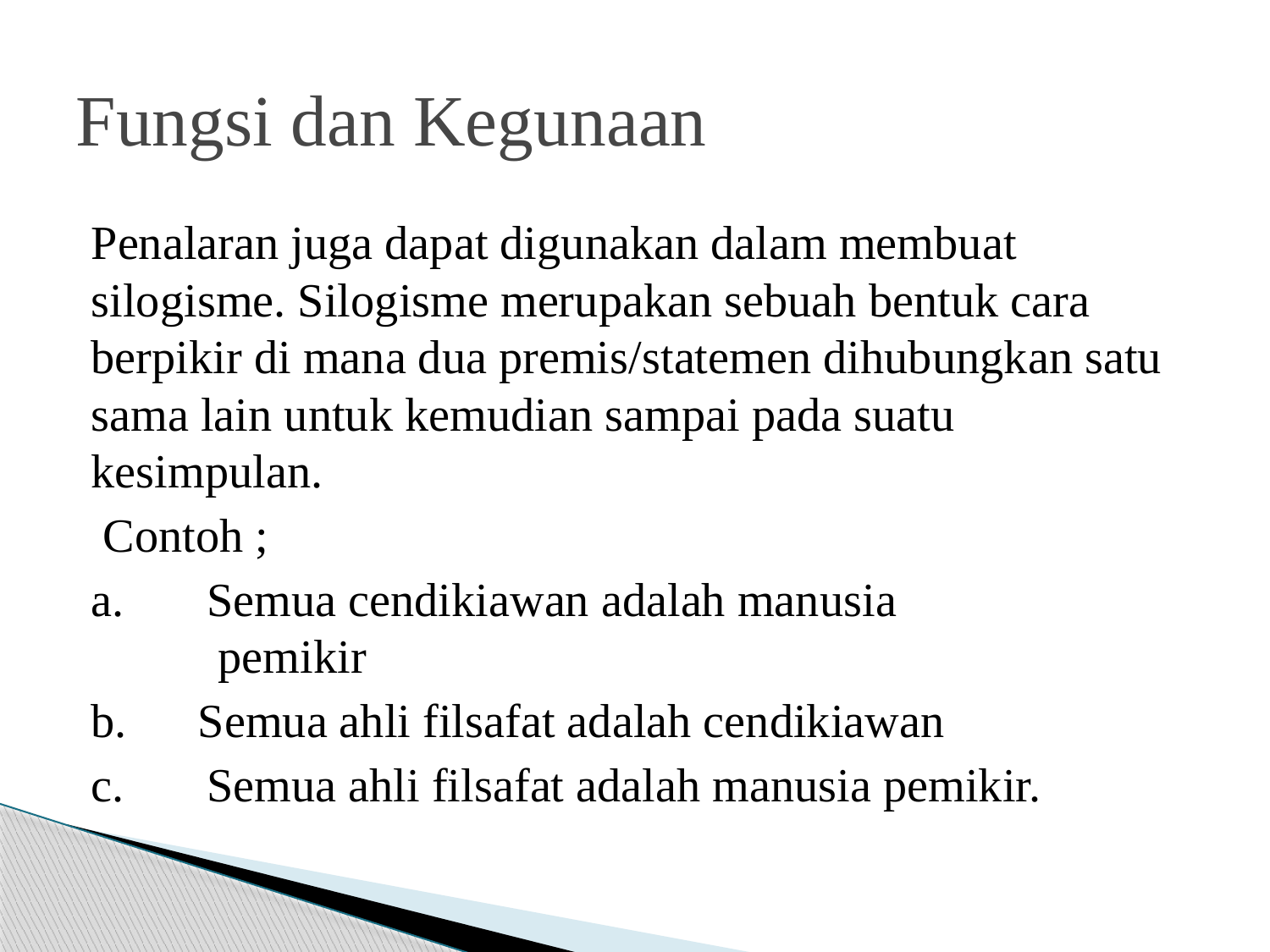

# Fungsi dan Kegunaan
Penalaran juga dapat digunakan dalam membuat silogisme. Silogisme merupakan sebuah bentuk cara berpikir di mana dua premis/statemen dihubungkan satu sama lain untuk kemudian sampai pada suatu kesimpulan.
 Contoh ;
a.       Semua cendikiawan adalah manusia 		  	pemikir
b.      Semua ahli filsafat adalah cendikiawan
c.       Semua ahli filsafat adalah manusia pemikir.